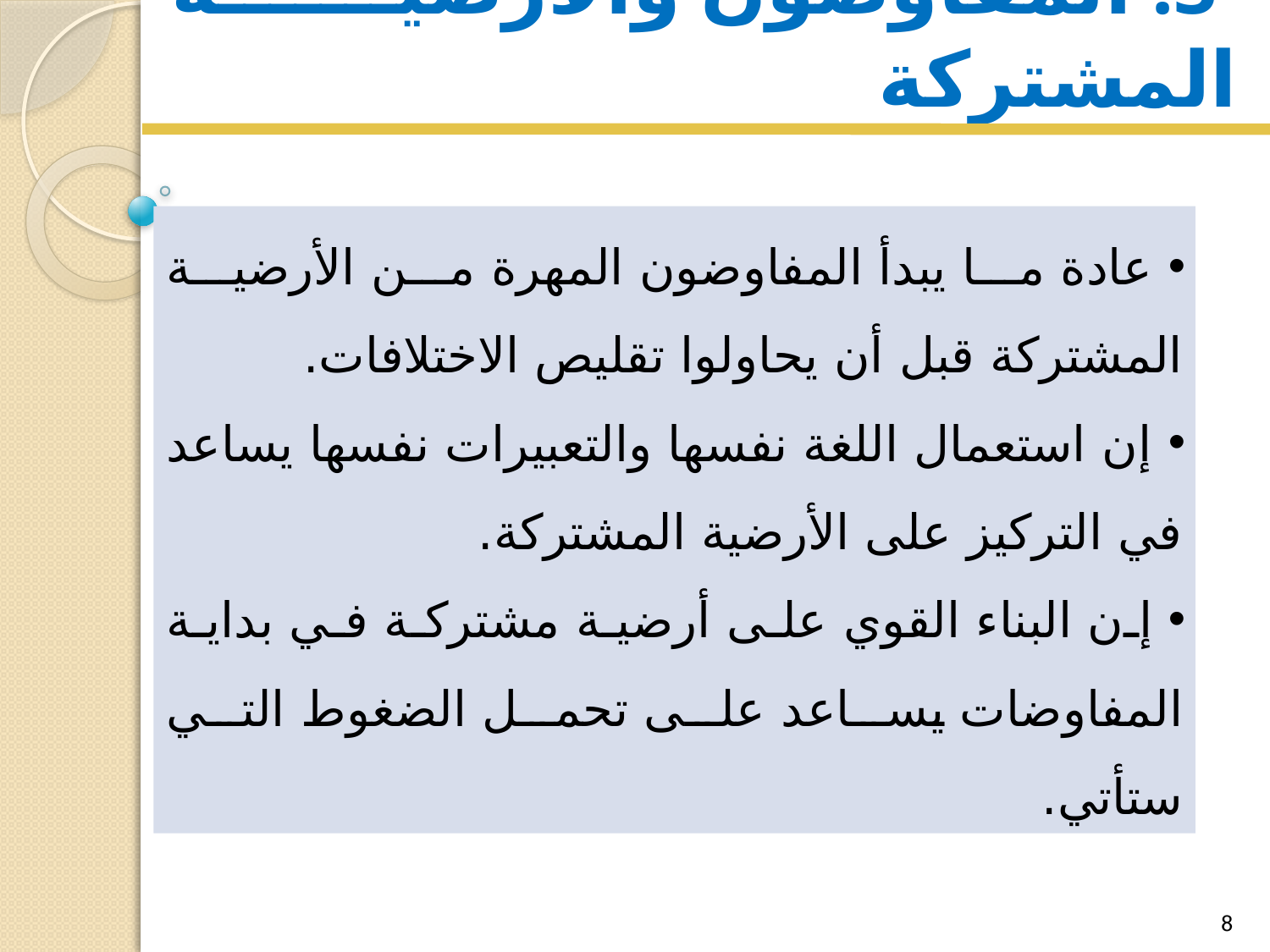

# 3. المفاوضون والأرضية المشتركة
 عادة ما يبدأ المفاوضون المهرة من الأرضية المشتركة قبل أن يحاولوا تقليص الاختلافات.
 إن استعمال اللغة نفسها والتعبيرات نفسها يساعد في التركيز على الأرضية المشتركة.
 إن البناء القوي على أرضية مشتركة في بداية المفاوضات يساعد على تحمل الضغوط التي ستأتي.
8